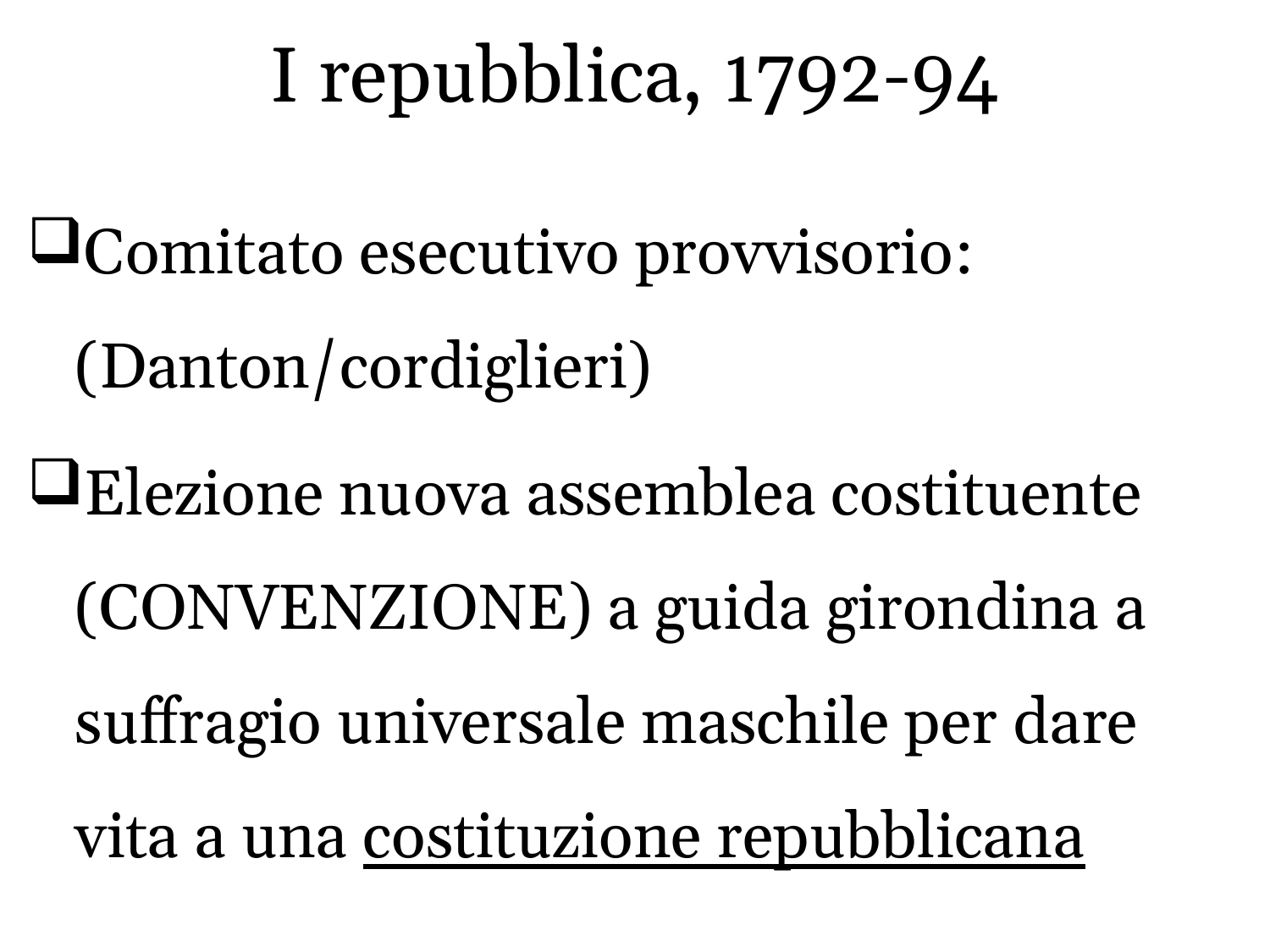

# I repubblica, 1792-94
Comitato esecutivo provvisorio: (Danton/cordiglieri)
Elezione nuova assemblea costituente  (CONVENZIONE) a guida girondina a suffragio universale maschile per dare vita a una costituzione repubblicana